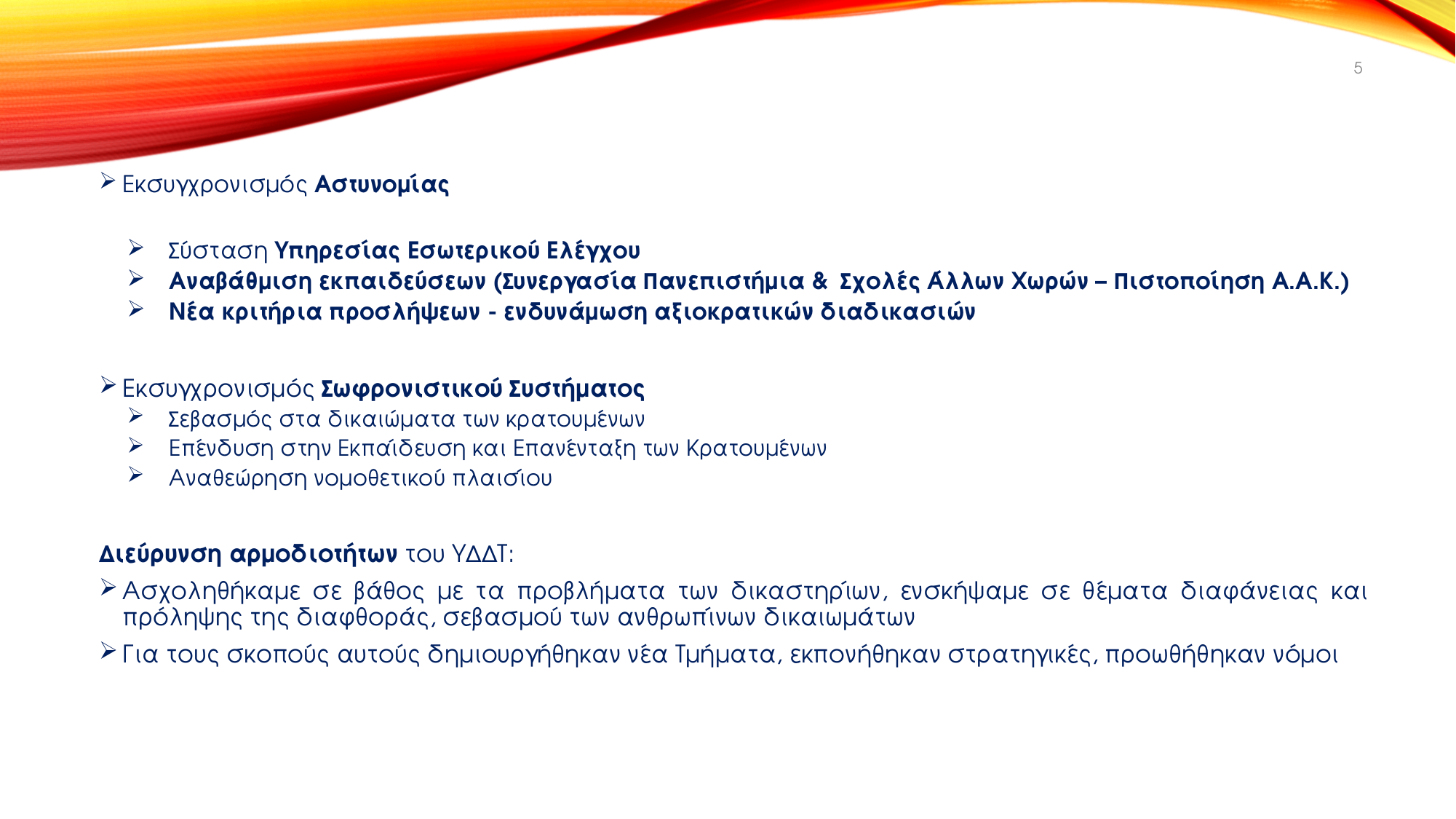

5

Εκσυγχρονισμός Αστυνομίας

Σύσταση Υπηρεσίας Εσωτερικού Ελέγχου
Αναβάθμιση εκπαιδεύσεων (Συνεργασία Πανεπιστήμια &  Σχολές Άλλων Χωρών – Πιστοποίηση Α.Α.Κ.)
Νέα κριτήρια προσλήψεων - ενδυνάμωση αξιοκρατικών διαδικασιών

Εκσυγχρονισμός Σωφρονιστικού Συστήματος
Σεβασμός στα δικαιώματα των κρατουμένων
Επένδυση στην Εκπαίδευση και Επανένταξη των Κρατουμένων
Αναθεώρηση νομοθετικού πλαισίου

Διεύρυνση αρμοδιοτήτων του ΥΔΔΤ:
Ασχοληθήκαμε σε βάθος με τα προβλήματα των δικαστηρίων, ενσκήψαμε σε θέματα διαφάνειας και πρόληψης της διαφθοράς, σεβασμού των ανθρωπίνων δικαιωμάτων
Για τους σκοπούς αυτούς δημιουργήθηκαν νέα Τμήματα, εκπονήθηκαν στρατηγικές, προωθήθηκαν νόμοι